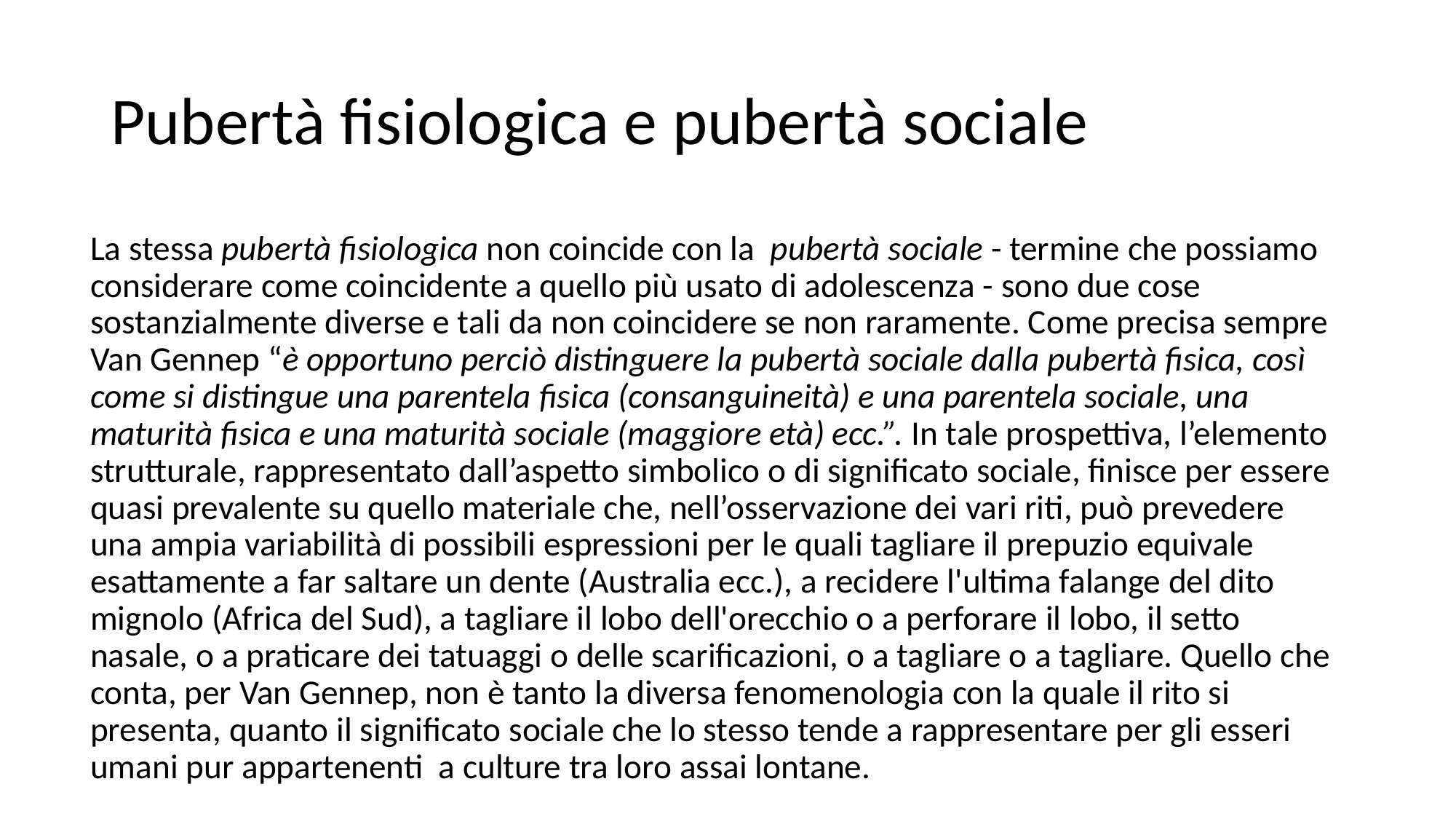

# Pubertà fisiologica e pubertà sociale
La stessa pubertà fisiologica non coincide con la  pubertà sociale - termine che possiamo considerare come coincidente a quello più usato di adolescenza - sono due cose sostanzialmente diverse e tali da non coincidere se non raramente. Come precisa sempre Van Gennep “è opportuno perciò distinguere la pubertà sociale dalla pubertà fisica, così come si distingue una parentela fisica (consanguineità) e una parentela sociale, una maturità fisica e una maturità sociale (maggiore età) ecc.”. In tale prospettiva, l’elemento strutturale, rappresentato dall’aspetto simbolico o di significato sociale, finisce per essere quasi prevalente su quello materiale che, nell’osservazione dei vari riti, può prevedere una ampia variabilità di possibili espressioni per le quali tagliare il prepuzio equivale esattamente a far saltare un dente (Australia ecc.), a recidere l'ultima falange del dito mignolo (Africa del Sud), a tagliare il lobo dell'orecchio o a perforare il lobo, il setto nasale, o a praticare dei tatuaggi o delle scarificazioni, o a tagliare o a tagliare. Quello che conta, per Van Gennep, non è tanto la diversa fenomenologia con la quale il rito si presenta, quanto il significato sociale che lo stesso tende a rappresentare per gli esseri umani pur appartenenti  a culture tra loro assai lontane.